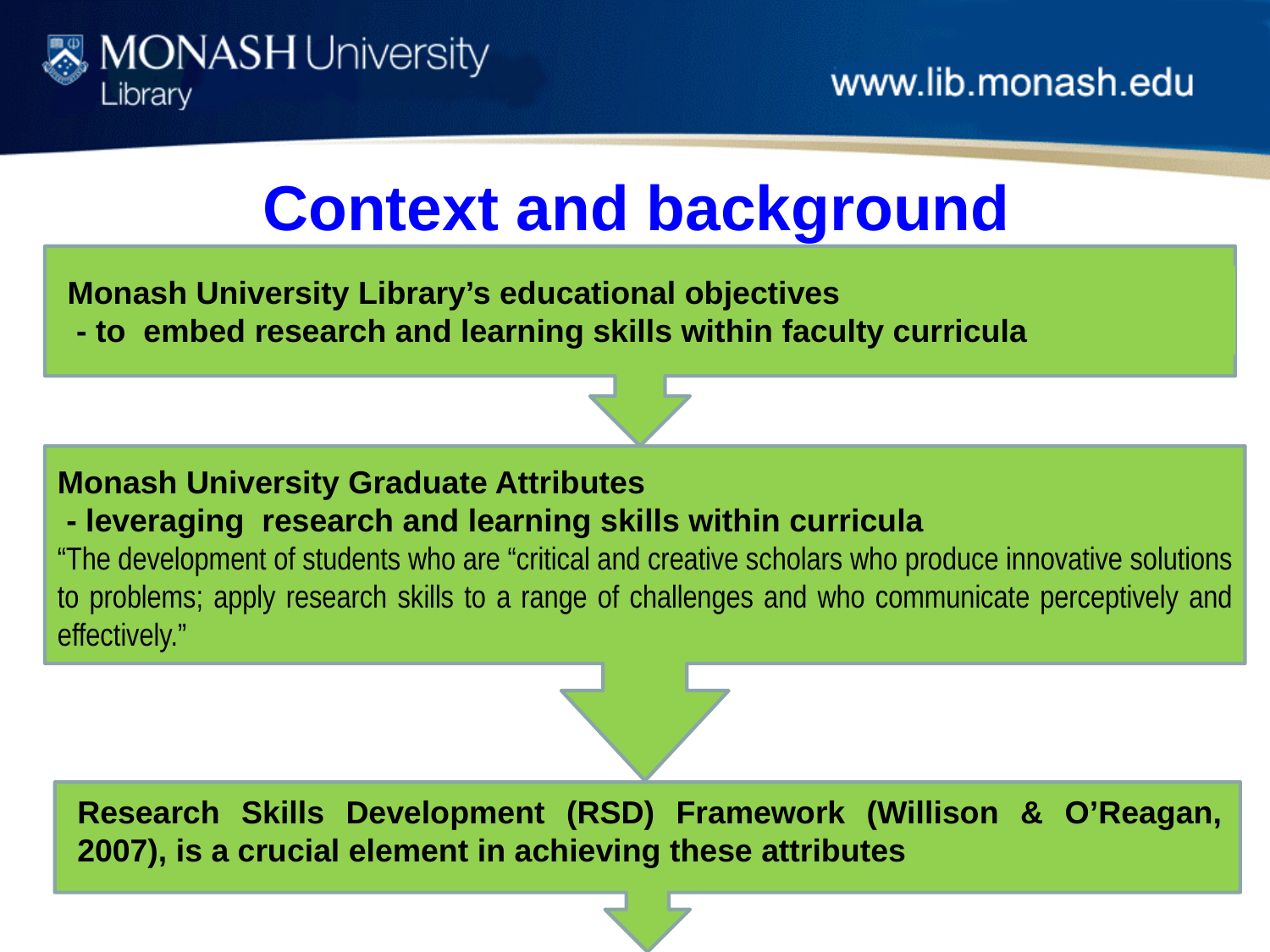

# Context and background

Monash University Library’s educational objectives
 - to  embed research and learning skills within faculty curricula

Monash University Graduate Attributes
 - leveraging  research and learning skills within curricula
“The development of students who are “critical and creative scholars who produce innovative solutions to problems; apply research skills to a range of challenges and who communicate perceptively and effectively.”

Research Skills Development (RSD) Framework (Willison & O’Reagan, 2007), is a crucial element in achieving these attributes